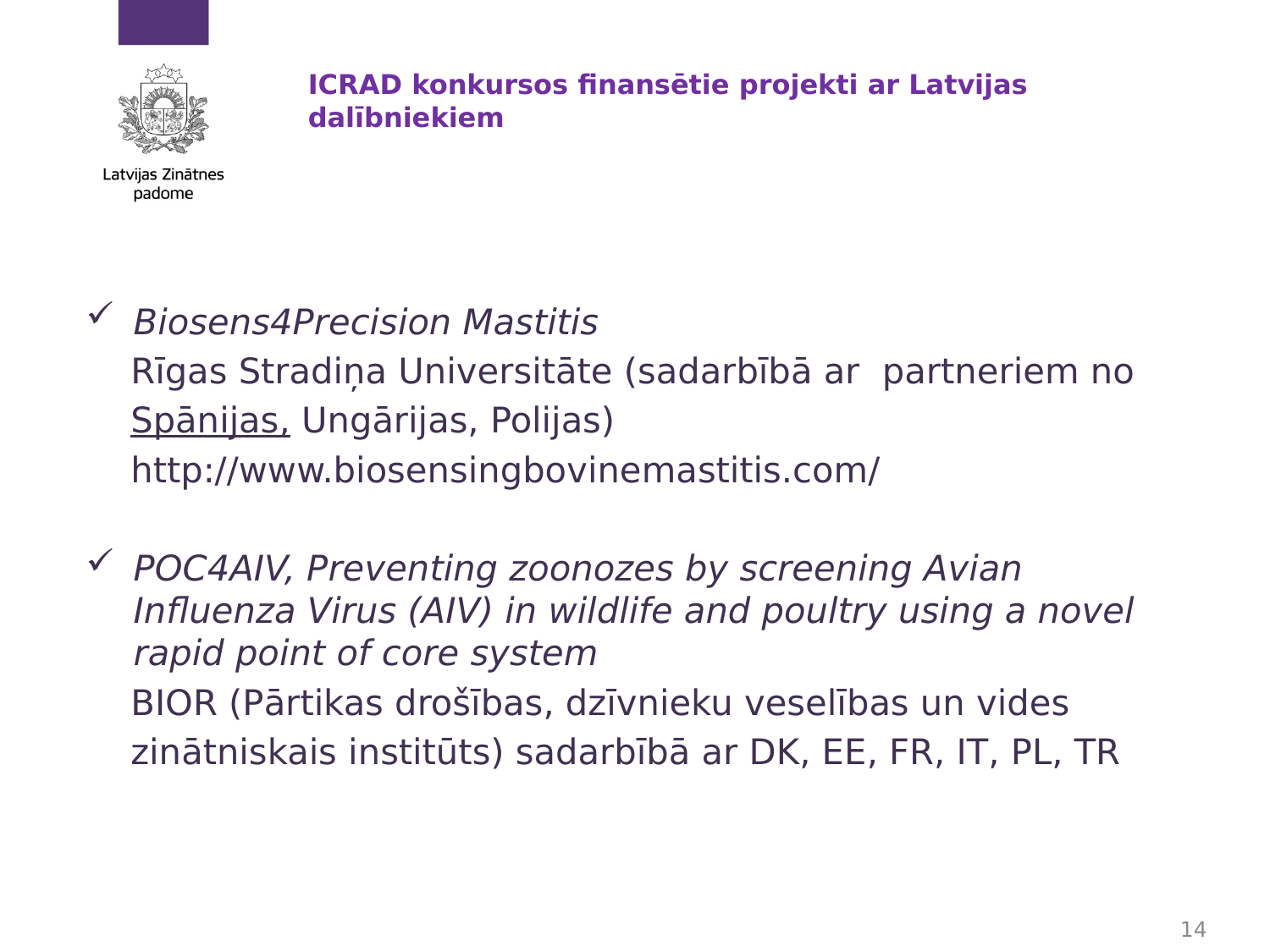

# ICRAD konkursos finansētie projekti ar Latvijas dalībniekiem

Biosens4Precision Mastitis
    Rīgas Stradiņa Universitāte (sadarbībā ar  partneriem no
    Spānijas, Ungārijas, Polijas)
    http://www.biosensingbovinemastitis.com/

POC4AIV, Preventing zoonozes by screening Avian Influenza Virus (AIV) in wildlife and poultry using a novel rapid point of core system
    BIOR (Pārtikas drošības, dzīvnieku veselības un vides
    zinātniskais institūts) sadarbībā ar DK, EE, FR, IT, PL, TR

14